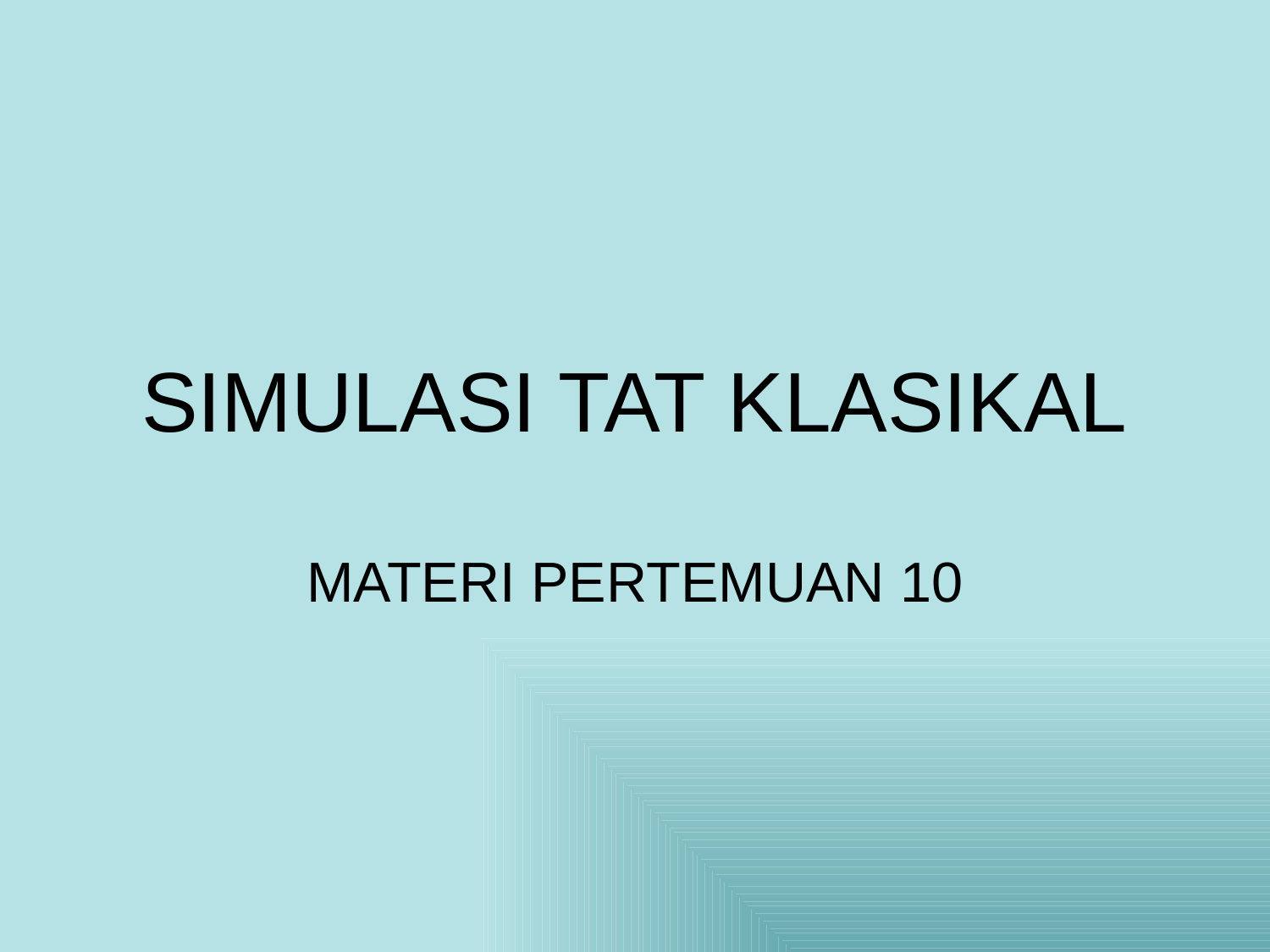

# SIMULASI TAT KLASIKAL
MATERI PERTEMUAN 10